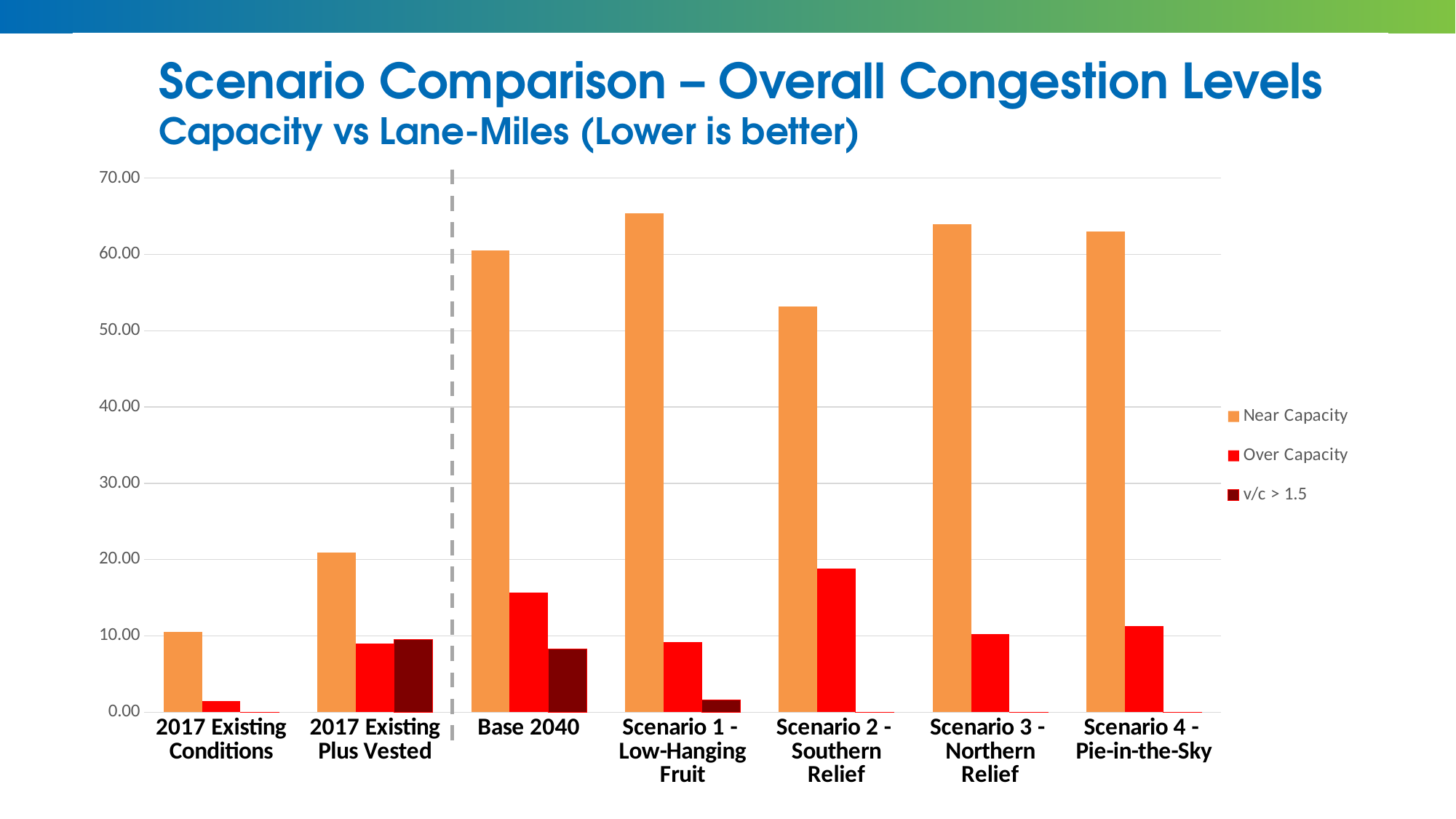

# Scenario Comparison – Overall Congestion Levels Capacity vs Lane-Miles (Lower is better)

### Chart

| Category | Near Capacity | Over Capacity | v/c > 1.5 |
|---|---|---|---|
|  | 10.56 | 1.5 | 0.0 |
|  | 20.92 | 9.0 | 9.5 |
|  | 60.519999999999996 | 15.680000000000001 | 8.26 |
|  | 65.38 | 9.22 | 1.56 |
|  | 53.21999999999999 | 18.84 | 0.0 |
|  | 63.98 | 10.280000000000001 | 0.0 |
|  | 62.98 | 11.280000000000001 | 0.0 |